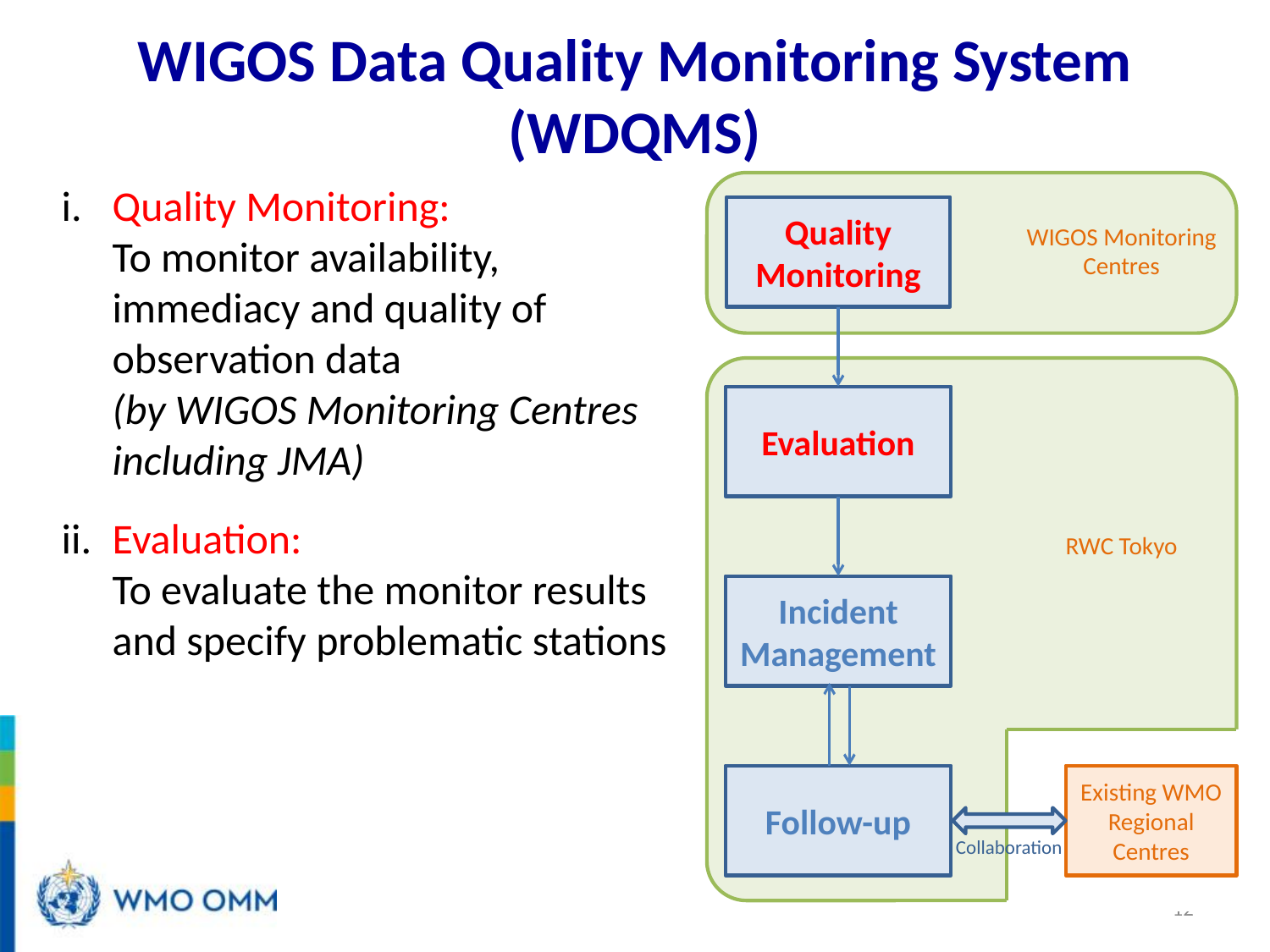

# WIGOS Data Quality Monitoring System (WDQMS)
Quality Monitoring:
To monitor availability, immediacy and quality of observation data
(by WIGOS Monitoring Centres including JMA)

Evaluation:
To evaluate the monitor results and specify problematic stations

WIGOS Monitoring Centres
Quality Monitoring

Evaluation
RWC Tokyo
Incident Management

Follow-up
Existing WMO Regional Centres

Collaboration
12